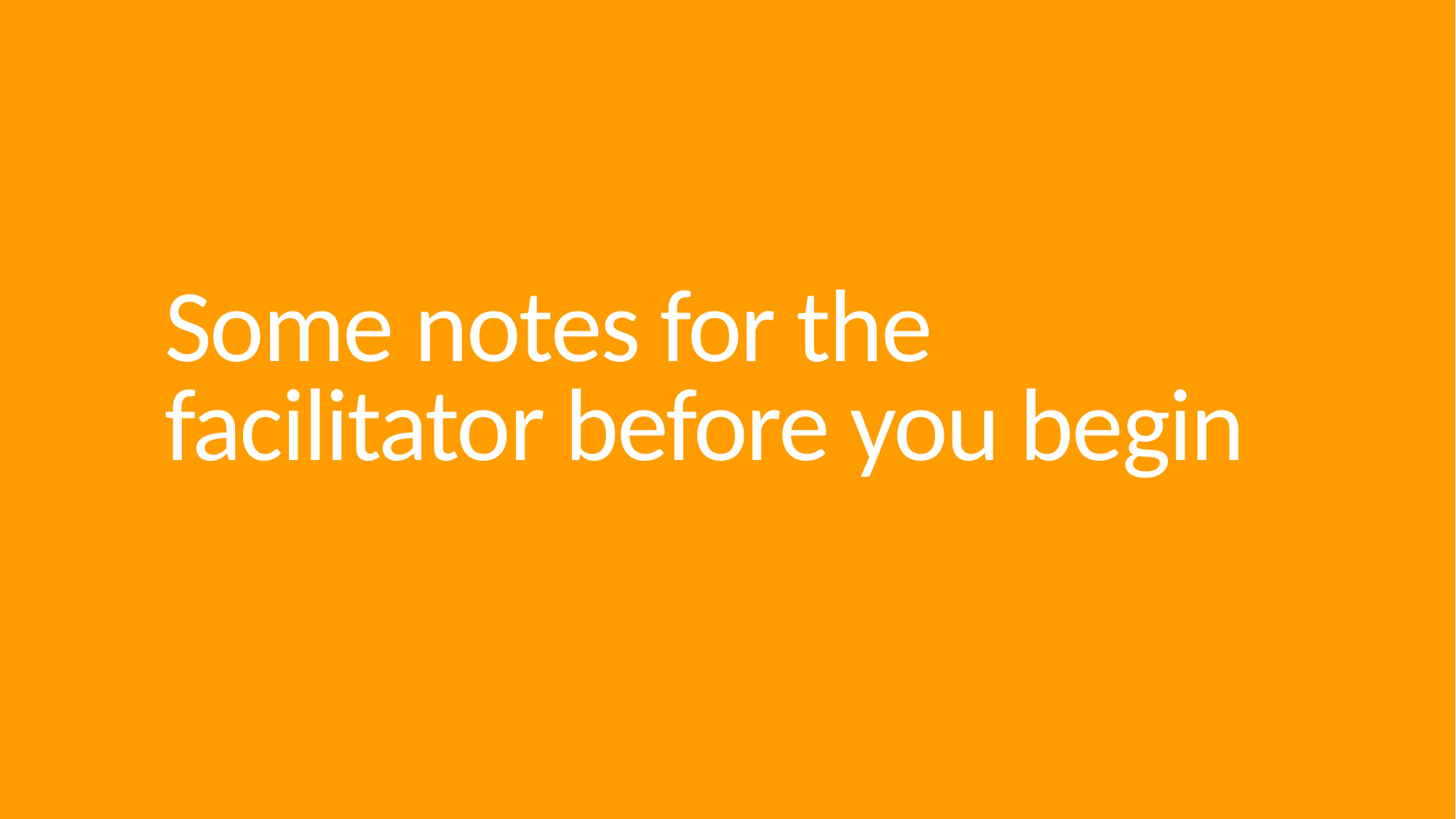

# Some notes for the facilitator before you begin